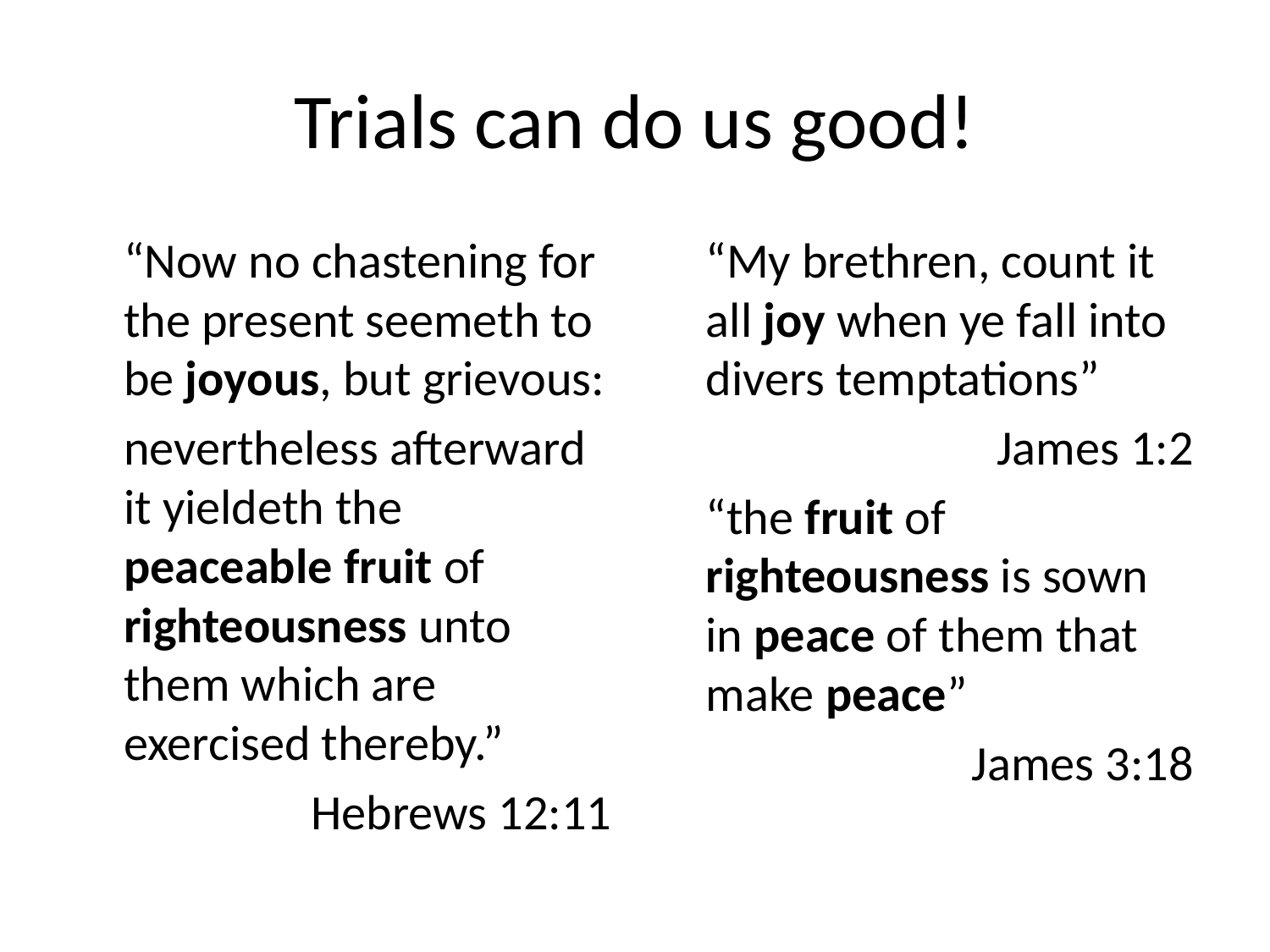

# Trials can do us good!
	“Now no chastening for the present seemeth to be joyous, but grievous:
	nevertheless afterward it yieldeth the peaceable fruit of righteousness unto them which are exercised thereby.”
Hebrews 12:11
	“My brethren, count it all joy when ye fall into divers temptations”
James 1:2
	“the fruit of righteousness is sown in peace of them that make peace”
James 3:18